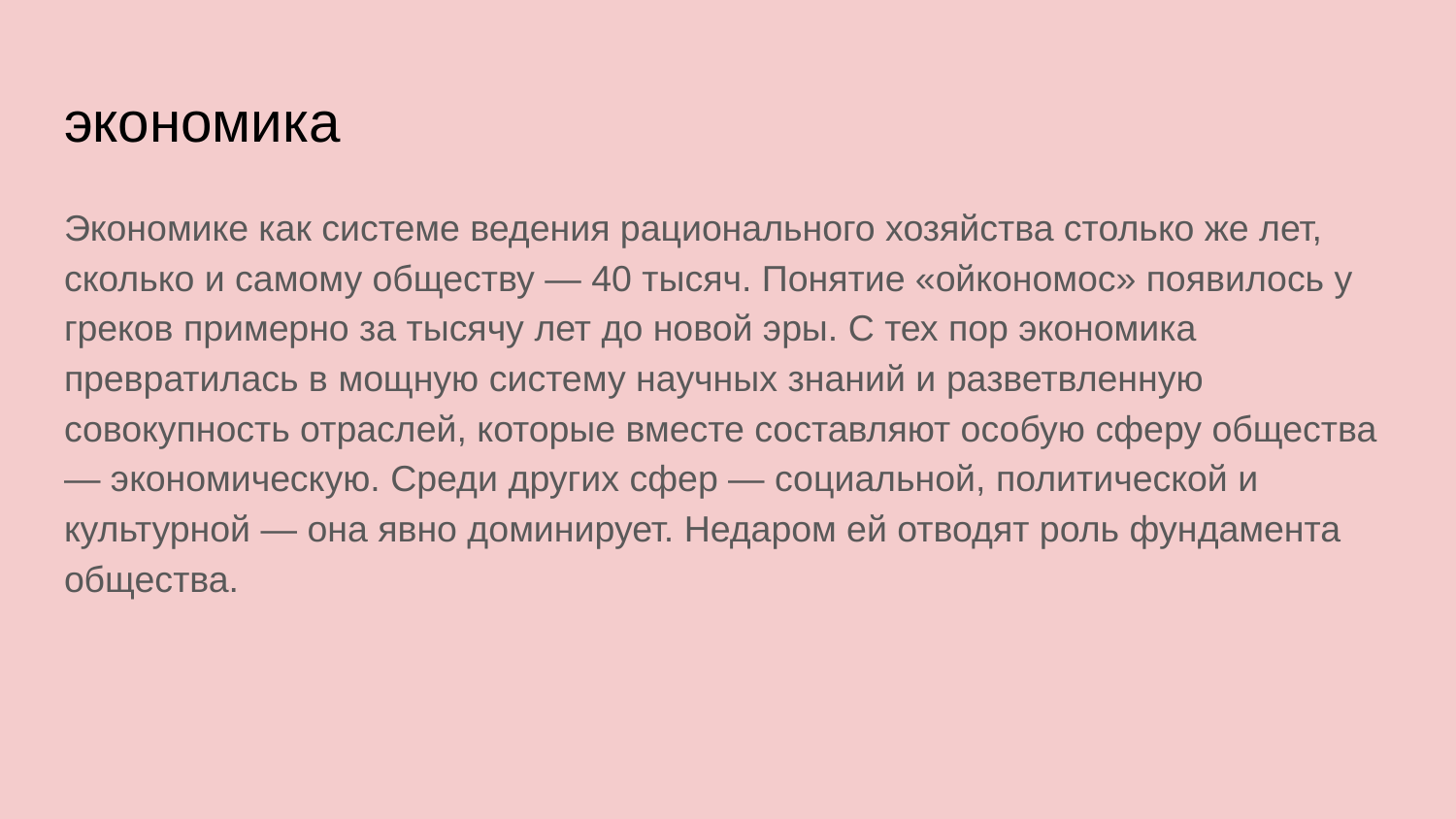

# экономика
Экономике как системе ведения рационального хозяйства столько же лет, сколько и самому обществу — 40 тысяч. Понятие «ойкономос» появилось у греков примерно за тысячу лет до новой эры. С тех пор экономика превратилась в мощную систему научных знаний и разветвленную совокупность отраслей, которые вместе составляют особую сферу общества — экономическую. Среди других сфер — социальной, политической и культурной — она явно доминирует. Недаром ей отводят роль фундамента общества.